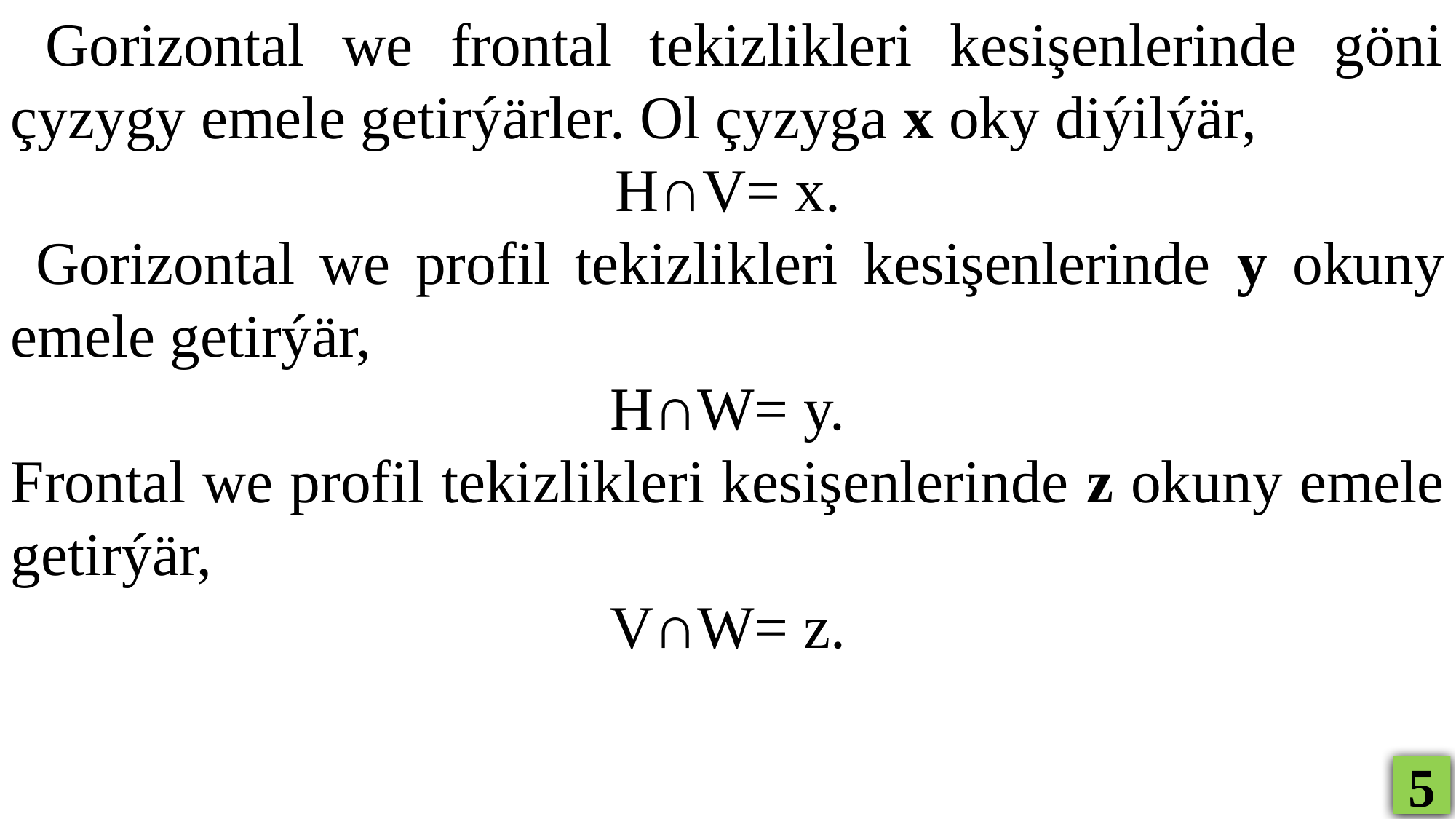

Gorizontal we frontal tekizlikleri kesişenlerinde göni çyzygy emele getirýärler. Ol çyzyga x oky diýilýär,
H∩V= x.
 Gorizontal we profil tekizlikleri kesişenlerinde y okuny emele getirýär,
H∩W= y.
Frontal we profil tekizlikleri kesişenlerinde z okuny emele getirýär,
V∩W= z.
5